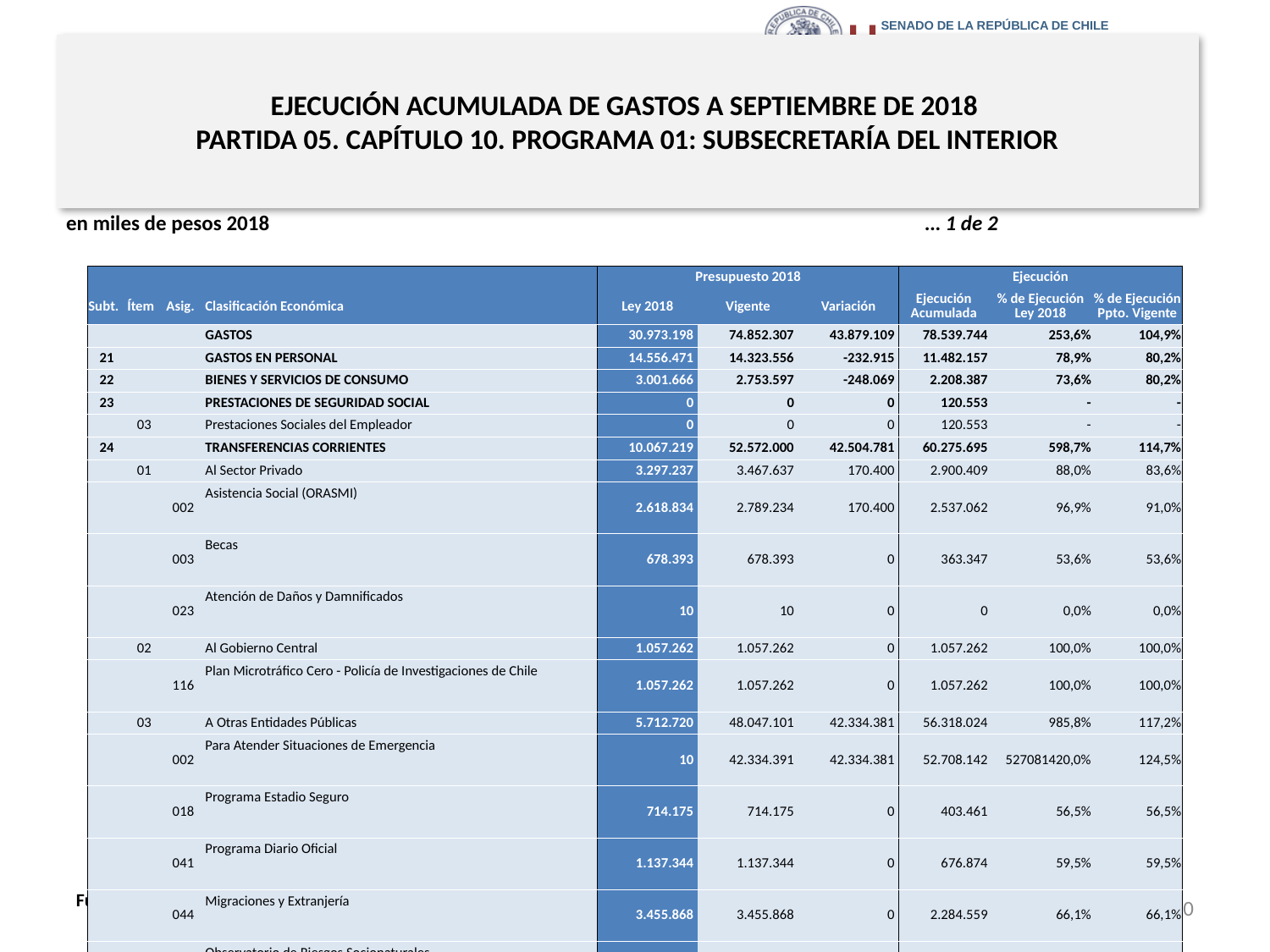

# EJECUCIÓN ACUMULADA DE GASTOS A SEPTIEMBRE DE 2018 PARTIDA 05. CAPÍTULO 10. PROGRAMA 01: SUBSECRETARÍA DEL INTERIOR
en miles de pesos 2018					                    … 1 de 2
|  |  |  |  | Presupuesto 2018 |  |  | Ejecución |  |  |
| --- | --- | --- | --- | --- | --- | --- | --- | --- | --- |
| Subt. | Ítem | Asig. | Clasificación Económica | Ley 2018 | Vigente | Variación | Ejecución Acumulada | % de Ejecución Ley 2018 | % de Ejecución Ppto. Vigente |
|  |  |  | GASTOS | 30.973.198 | 74.852.307 | 43.879.109 | 78.539.744 | 253,6% | 104,9% |
| 21 |  |  | GASTOS EN PERSONAL | 14.556.471 | 14.323.556 | -232.915 | 11.482.157 | 78,9% | 80,2% |
| 22 |  |  | BIENES Y SERVICIOS DE CONSUMO | 3.001.666 | 2.753.597 | -248.069 | 2.208.387 | 73,6% | 80,2% |
| 23 |  |  | PRESTACIONES DE SEGURIDAD SOCIAL | 0 | 0 | 0 | 120.553 | - | - |
|  | 03 |  | Prestaciones Sociales del Empleador | 0 | 0 | 0 | 120.553 | - | - |
| 24 |  |  | TRANSFERENCIAS CORRIENTES | 10.067.219 | 52.572.000 | 42.504.781 | 60.275.695 | 598,7% | 114,7% |
|  | 01 |  | Al Sector Privado | 3.297.237 | 3.467.637 | 170.400 | 2.900.409 | 88,0% | 83,6% |
|  |  | 002 | Asistencia Social (ORASMI) | 2.618.834 | 2.789.234 | 170.400 | 2.537.062 | 96,9% | 91,0% |
|  |  | 003 | Becas | 678.393 | 678.393 | 0 | 363.347 | 53,6% | 53,6% |
|  |  | 023 | Atención de Daños y Damnificados | 10 | 10 | 0 | 0 | 0,0% | 0,0% |
|  | 02 |  | Al Gobierno Central | 1.057.262 | 1.057.262 | 0 | 1.057.262 | 100,0% | 100,0% |
|  |  | 116 | Plan Microtráfico Cero - Policía de Investigaciones de Chile | 1.057.262 | 1.057.262 | 0 | 1.057.262 | 100,0% | 100,0% |
|  | 03 |  | A Otras Entidades Públicas | 5.712.720 | 48.047.101 | 42.334.381 | 56.318.024 | 985,8% | 117,2% |
|  |  | 002 | Para Atender Situaciones de Emergencia | 10 | 42.334.391 | 42.334.381 | 52.708.142 | 527081420,0% | 124,5% |
|  |  | 018 | Programa Estadio Seguro | 714.175 | 714.175 | 0 | 403.461 | 56,5% | 56,5% |
|  |  | 041 | Programa Diario Oficial | 1.137.344 | 1.137.344 | 0 | 676.874 | 59,5% | 59,5% |
|  |  | 044 | Migraciones y Extranjería | 3.455.868 | 3.455.868 | 0 | 2.284.559 | 66,1% | 66,1% |
|  |  | 052 | Observatorio de Riesgos Socionaturales | 102.600 | 102.600 | 0 | 102.600 | 100,0% | 100,0% |
|  |  | 053 | Programa de Seguimiento de Causas Judiciales | 200.123 | 200.123 | 0 | 142.388 | 71,2% | 71,2% |
|  |  | 054 | Plan Nacional de Acción contra la Trata de Personas | 102.600 | 102.600 | 0 | 0 | 0,0% | 0,0% |
20